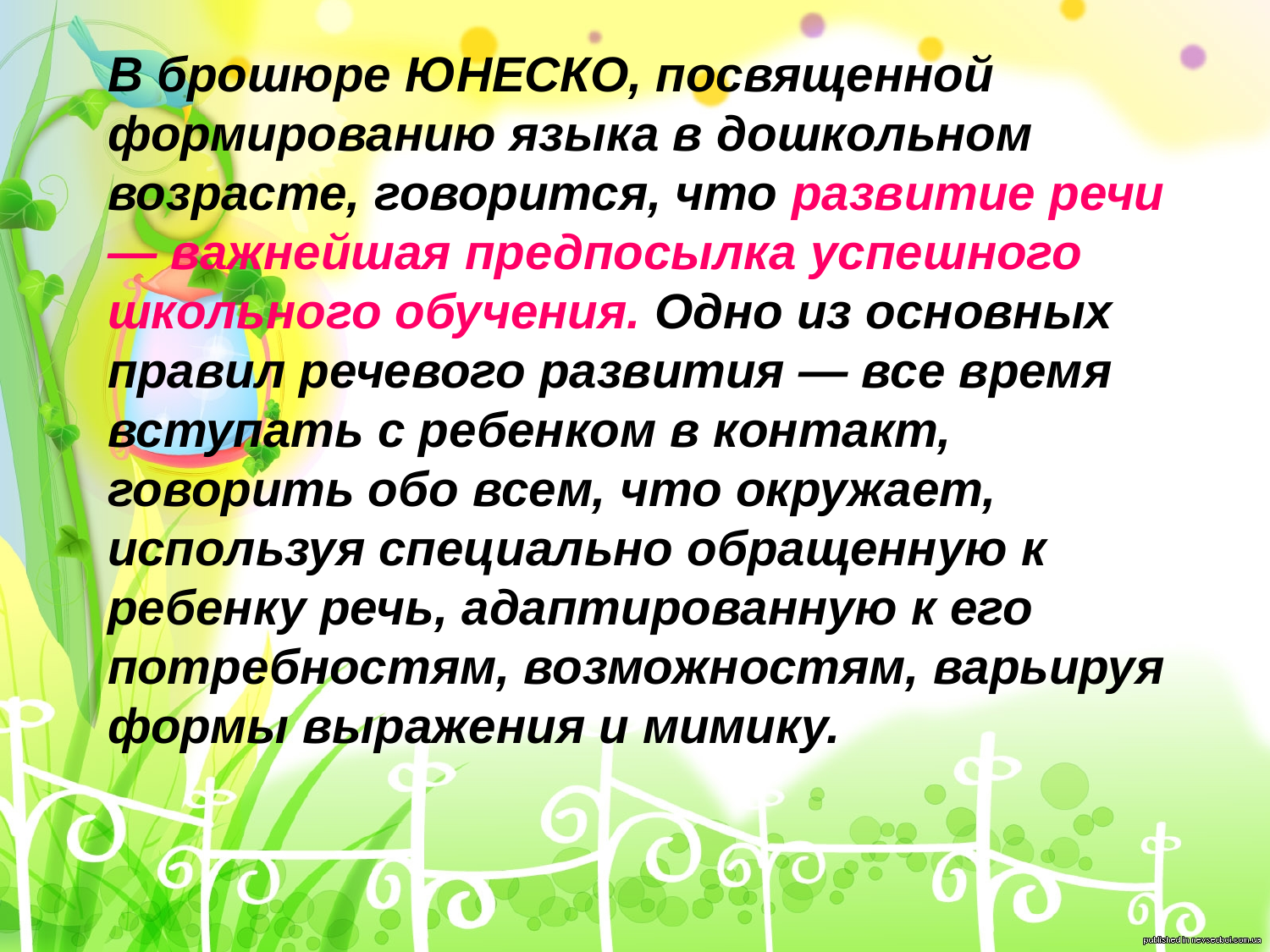

В брошюре ЮНЕСКО, посвященной формированию языка в дошкольном возрасте, говорится, что развитие речи — важнейшая предпосылка успешного школьного обучения. Одно из основных правил речевого развития — все время вступать с ребенком в контакт, говорить обо всем, что окружает, используя специально обращенную к ребенку речь, адаптированную к его потребностям, возможностям, варьируя формы выражения и мимику.